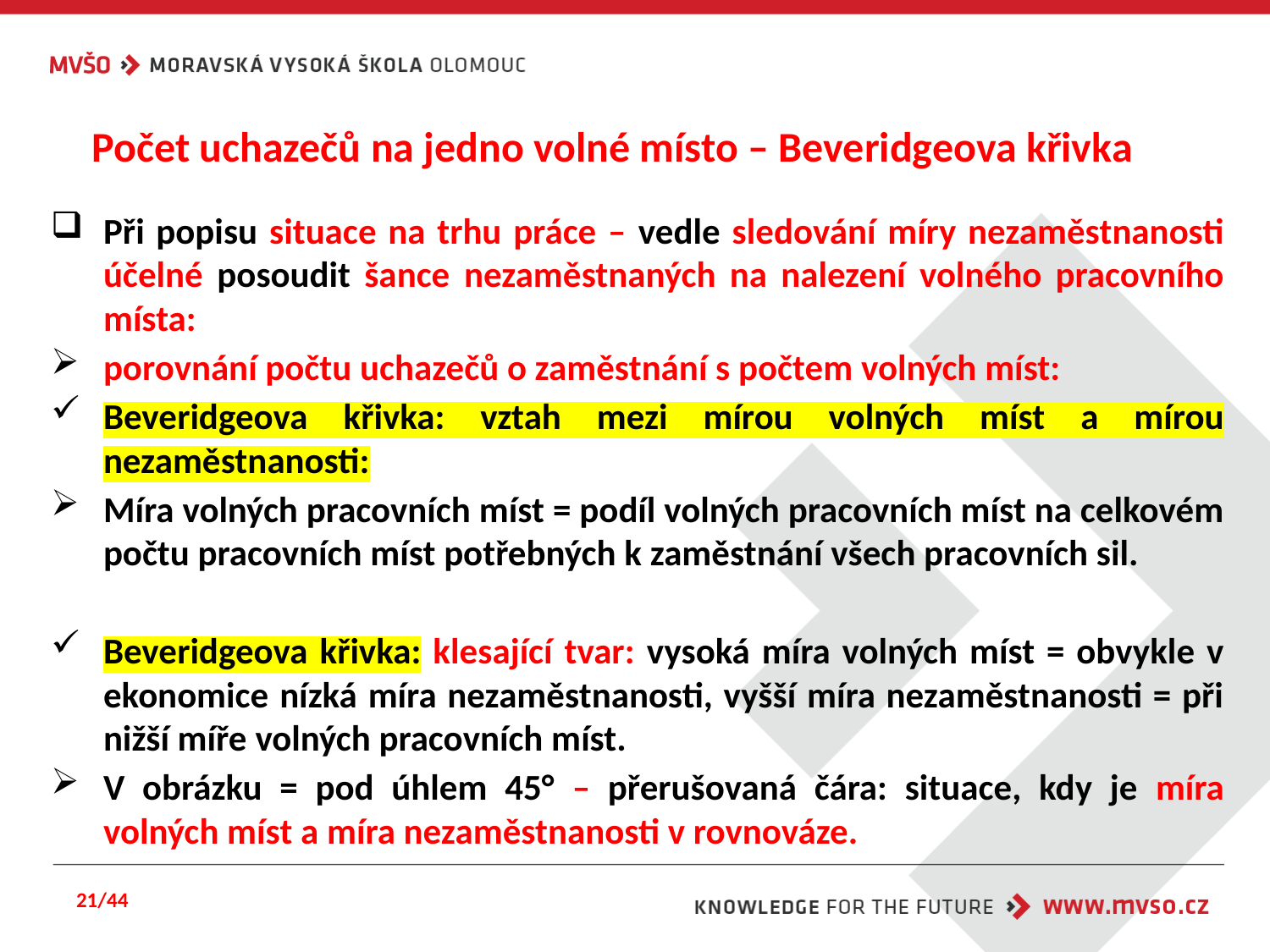

# Počet uchazečů na jedno volné místo – Beveridgeova křivka
Při popisu situace na trhu práce – vedle sledování míry nezaměstnanosti účelné posoudit šance nezaměstnaných na nalezení volného pracovního místa:
porovnání počtu uchazečů o zaměstnání s počtem volných míst:
Beveridgeova křivka: vztah mezi mírou volných míst a mírou nezaměstnanosti:
Míra volných pracovních míst = podíl volných pracovních míst na celkovém počtu pracovních míst potřebných k zaměstnání všech pracovních sil.

Beveridgeova křivka: klesající tvar: vysoká míra volných míst = obvykle v ekonomice nízká míra nezaměstnanosti, vyšší míra nezaměstnanosti = při nižší míře volných pracovních míst.
V obrázku = pod úhlem 45° – přerušovaná čára: situace, kdy je míra volných míst a míra nezaměstnanosti v rovnováze.
21/44